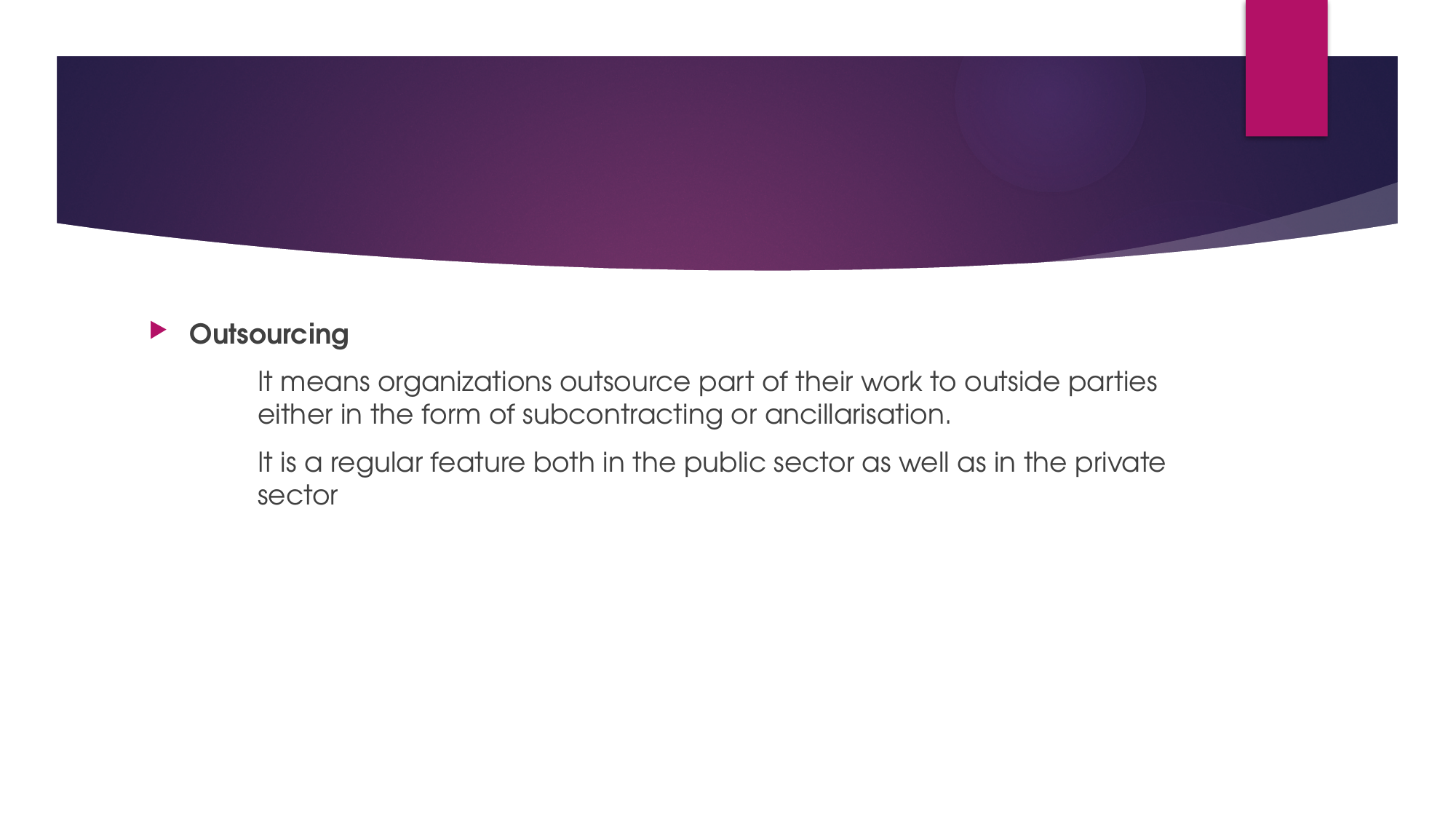

Outsourcing
	It means organizations outsource part of their work to outside parties 	either in the form of subcontracting or ancillarisation.
	It is a regular feature both in the public sector as well as in the private 	sector